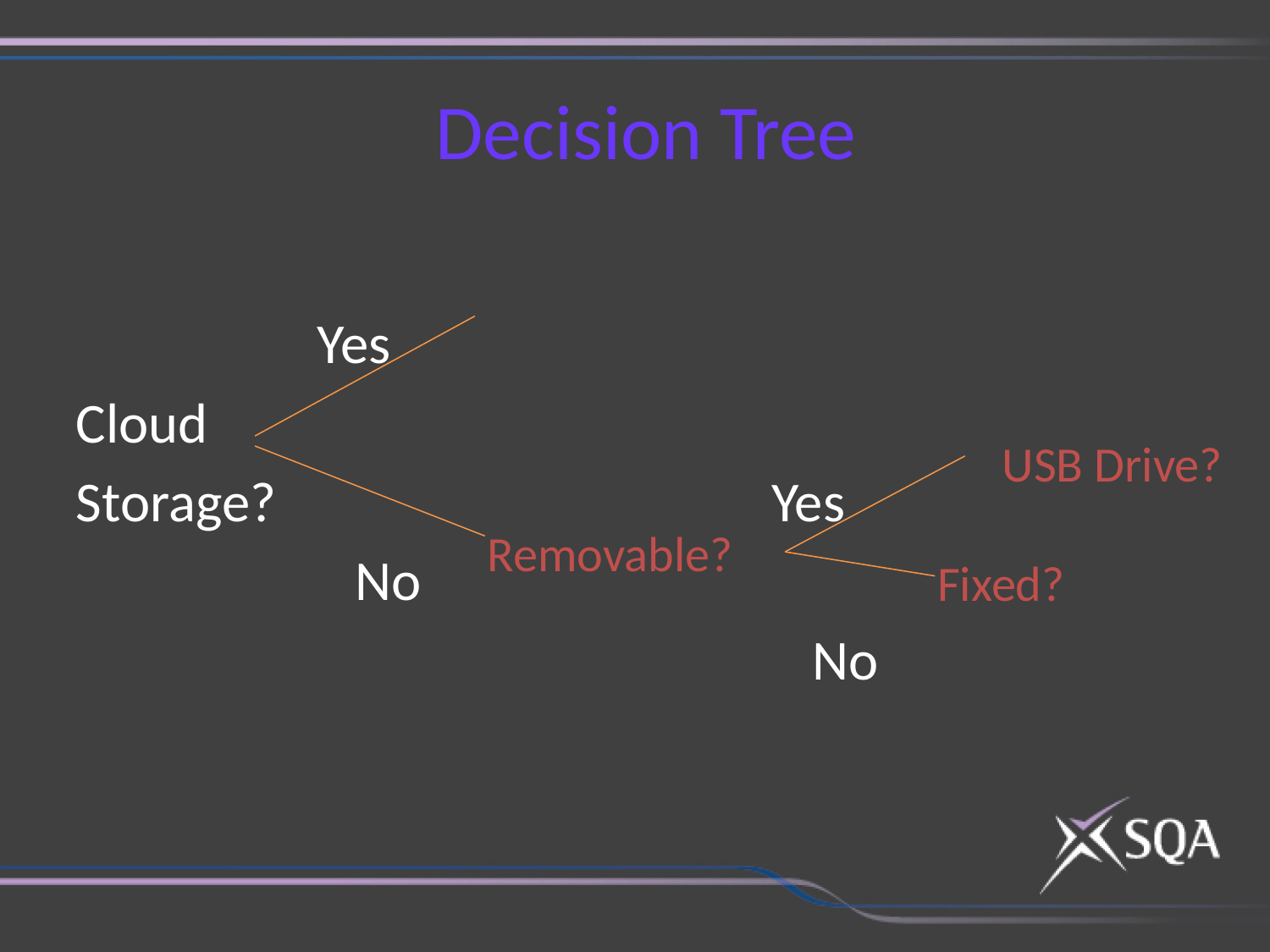

# Decision Tree

                   Yes
Cloud
Storage?                                       Yes
                      No
                                                          No
USB Drive?
Removable?
Fixed?